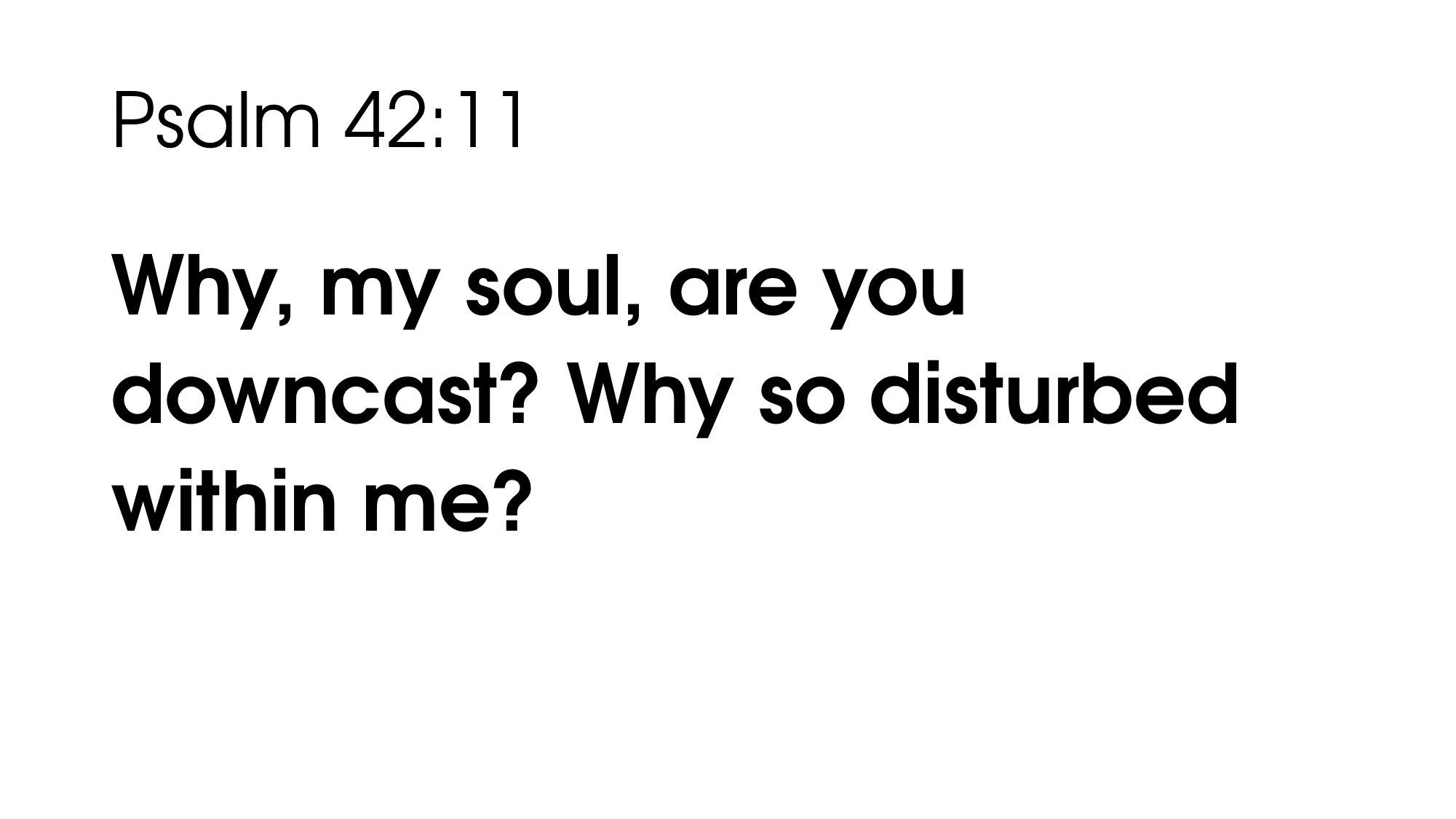

# Psalm 42:11
Why, my soul, are you downcast? Why so disturbed within me?